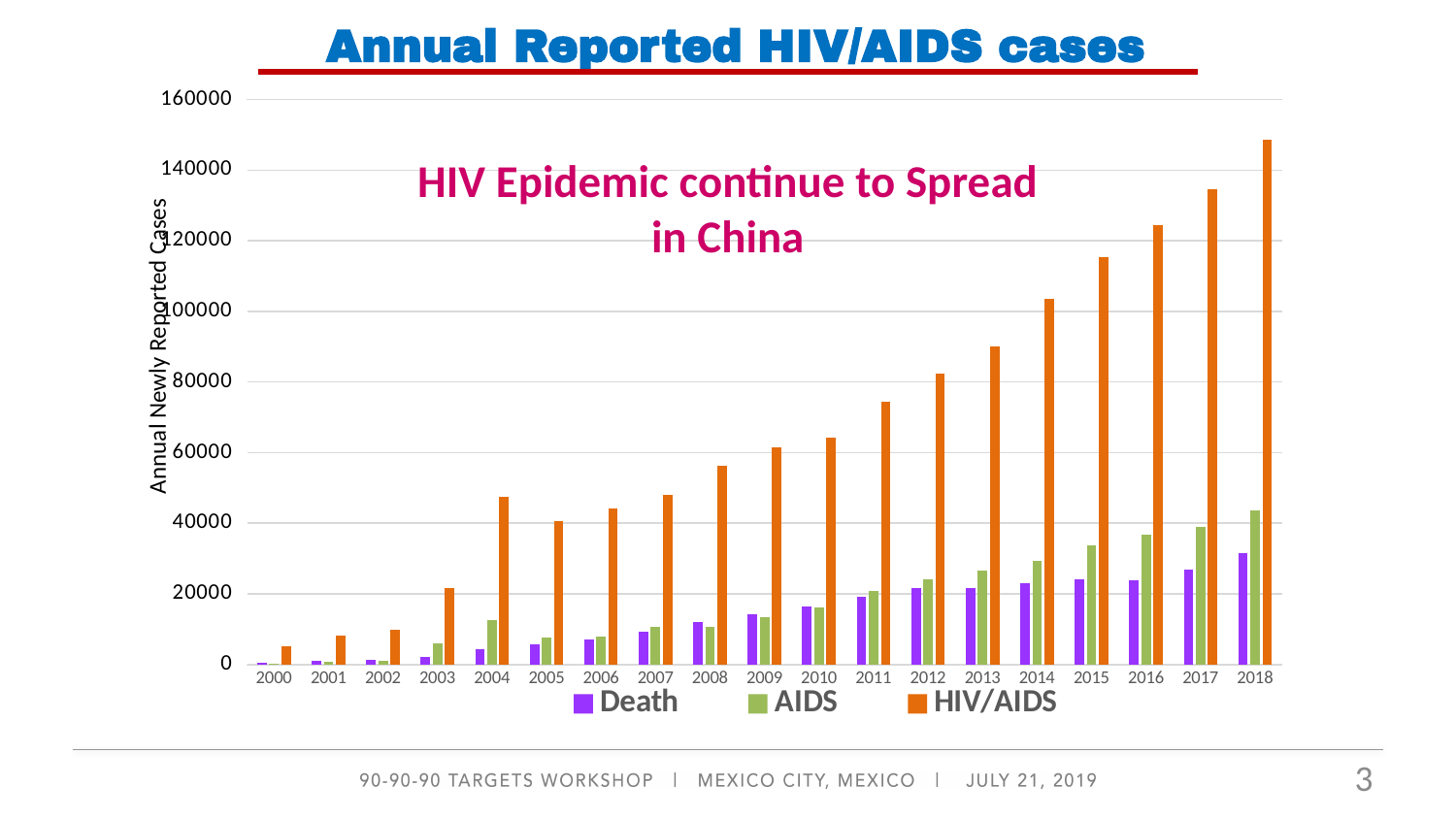

Annual Reported HIV/AIDS cases

[unsupported chart]

HIV Epidemic continue to Spread in China
Annual Newly Reported Cases
3